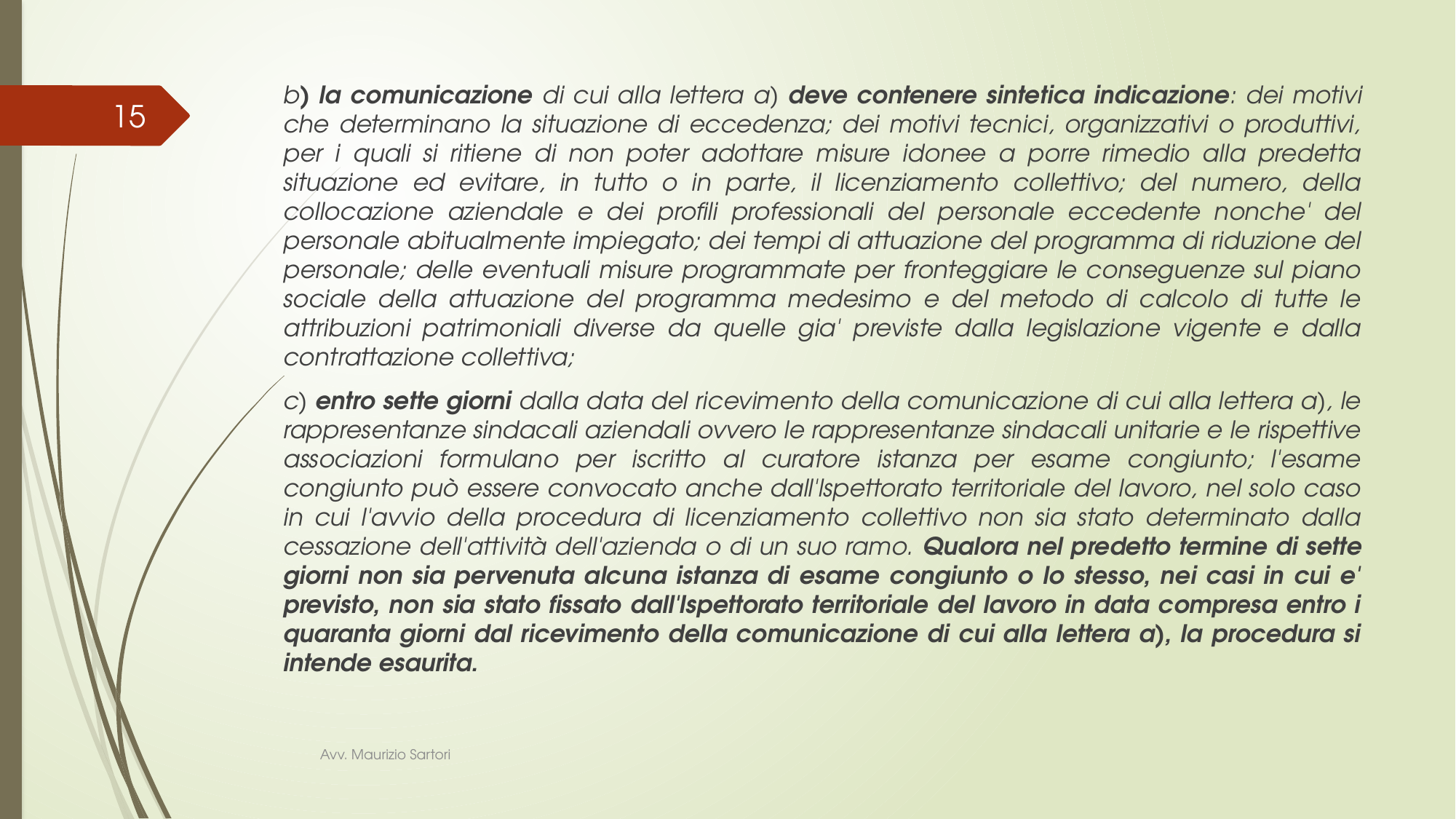

b) la comunicazione di cui alla lettera a) deve contenere sintetica indicazione: dei motivi che determinano la situazione di eccedenza; dei motivi tecnici, organizzativi o produttivi, per i quali si ritiene di non poter adottare misure idonee a porre rimedio alla predetta situazione ed evitare, in tutto o in parte, il licenziamento collettivo; del numero, della collocazione aziendale e dei profili professionali del personale eccedente nonche' del personale abitualmente impiegato; dei tempi di attuazione del programma di riduzione del personale; delle eventuali misure programmate per fronteggiare le conseguenze sul piano sociale della attuazione del programma medesimo e del metodo di calcolo di tutte le attribuzioni patrimoniali diverse da quelle gia' previste dalla legislazione vigente e dalla contrattazione collettiva;
c) entro sette giorni dalla data del ricevimento della comunicazione di cui alla lettera a), le rappresentanze sindacali aziendali ovvero le rappresentanze sindacali unitarie e le rispettive associazioni formulano per iscritto al curatore istanza per esame congiunto; l'esame congiunto può essere convocato anche dall'Ispettorato territoriale del lavoro, nel solo caso in cui l'avvio della procedura di licenziamento collettivo non sia stato determinato dalla cessazione dell'attività dell'azienda o di un suo ramo. Qualora nel predetto termine di sette giorni non sia pervenuta alcuna istanza di esame congiunto o lo stesso, nei casi in cui e' previsto, non sia stato fissato dall'Ispettorato territoriale del lavoro in data compresa entro i quaranta giorni dal ricevimento della comunicazione di cui alla lettera a), la procedura si intende esaurita.

15
Avv. Maurizio Sartori